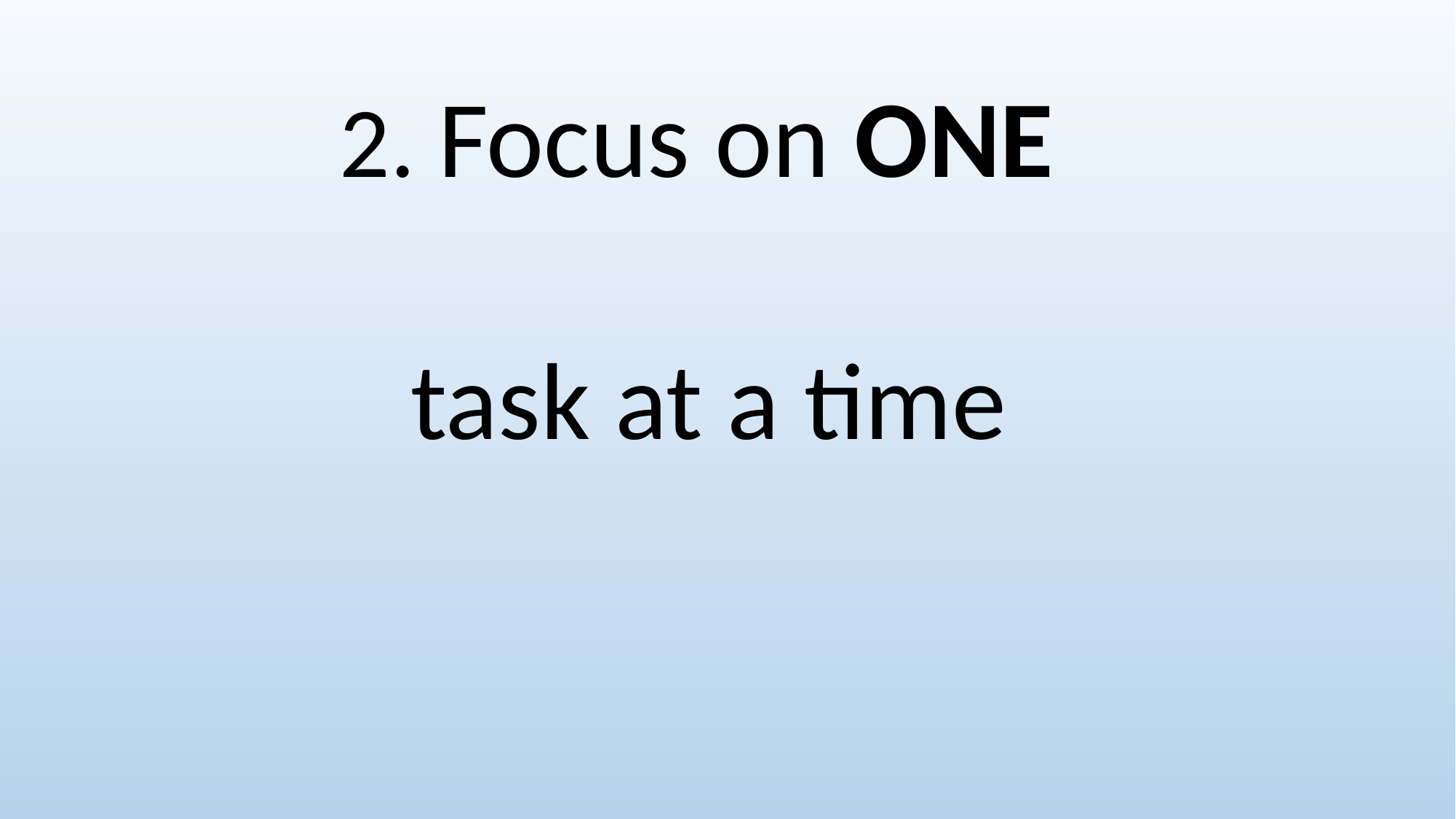

2. Focus on ONE

task at a time